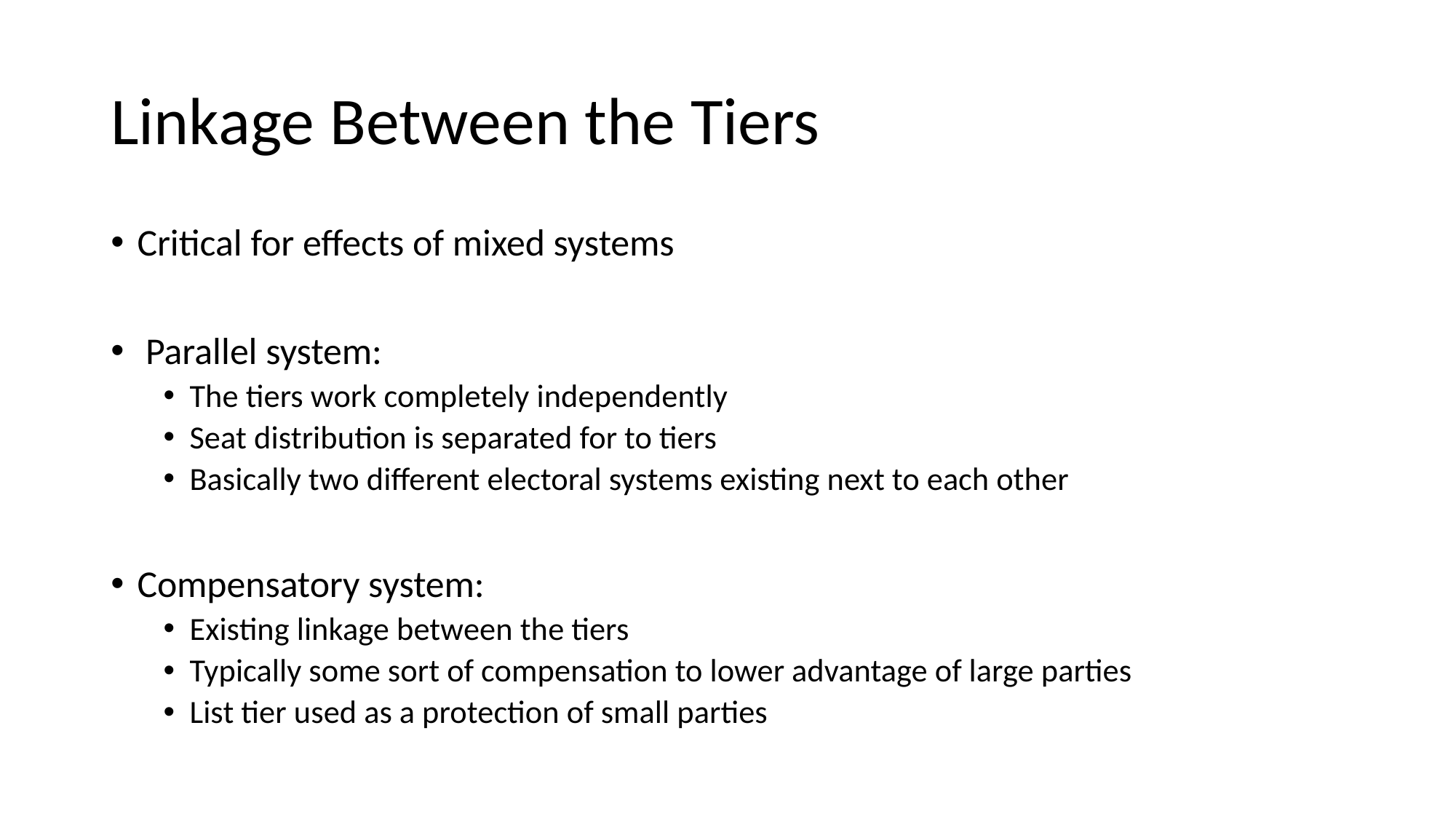

# Linkage Between the Tiers
Critical for effects of mixed systems

 Parallel system:
The tiers work completely independently
Seat distribution is separated for to tiers
Basically two different electoral systems existing next to each other

Compensatory system:
Existing linkage between the tiers
Typically some sort of compensation to lower advantage of large parties
List tier used as a protection of small parties